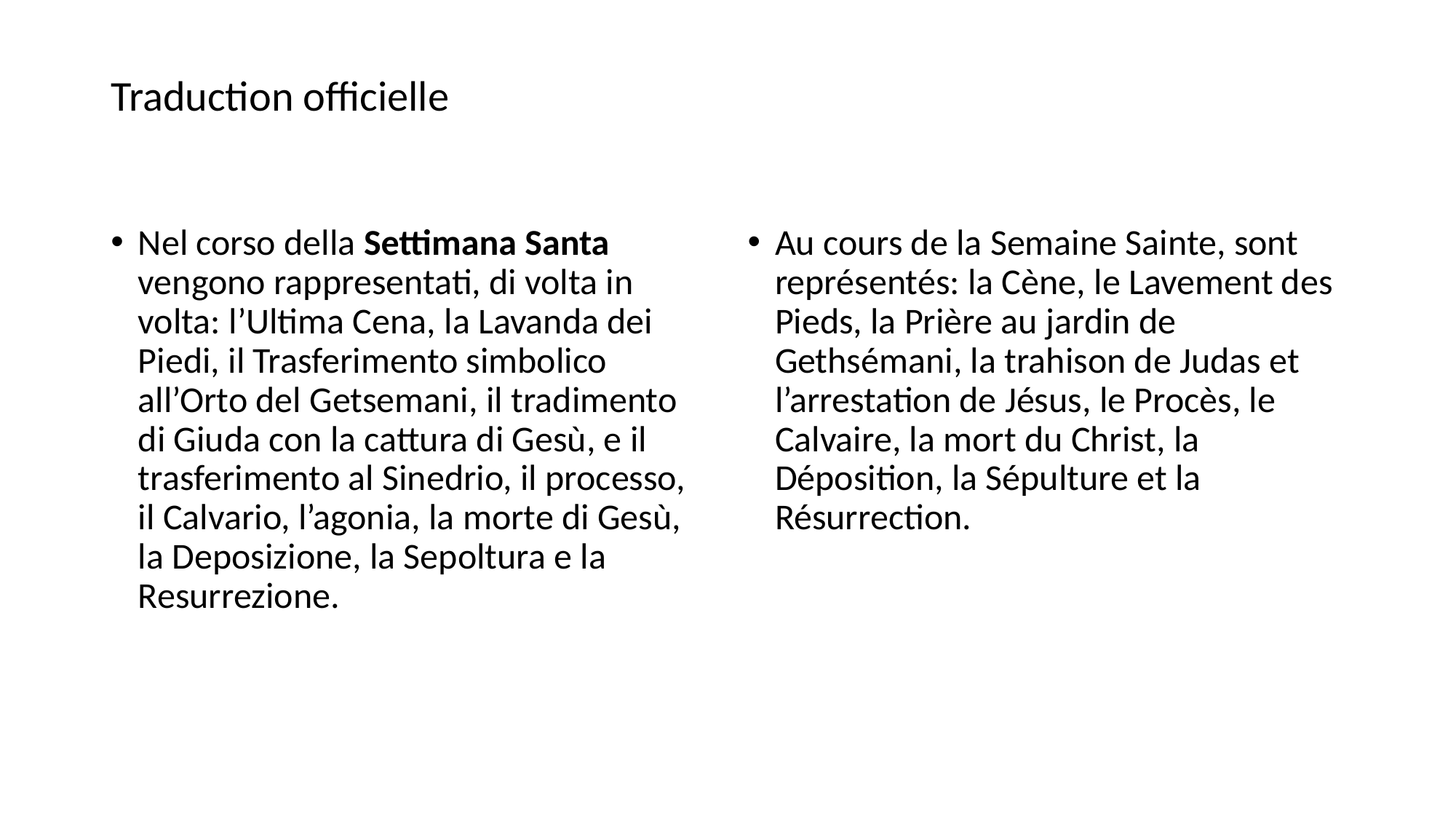

# Traduction officielle
Nel corso della Settimana Santa vengono rappresentati, di volta in volta: l’Ultima Cena, la Lavanda dei Piedi, il Trasferimento simbolico all’Orto del Getsemani, il tradimento di Giuda con la cattura di Gesù, e il trasferimento al Sinedrio, il processo, il Calvario, l’agonia, la morte di Gesù, la Deposizione, la Sepoltura e la Resurrezione.
Au cours de la Semaine Sainte, sont représentés: la Cène, le Lavement des Pieds, la Prière au jardin de Gethsémani, la trahison de Judas et l’arrestation de Jésus, le Procès, le Calvaire, la mort du Christ, la Déposition, la Sépulture et la Résurrection.